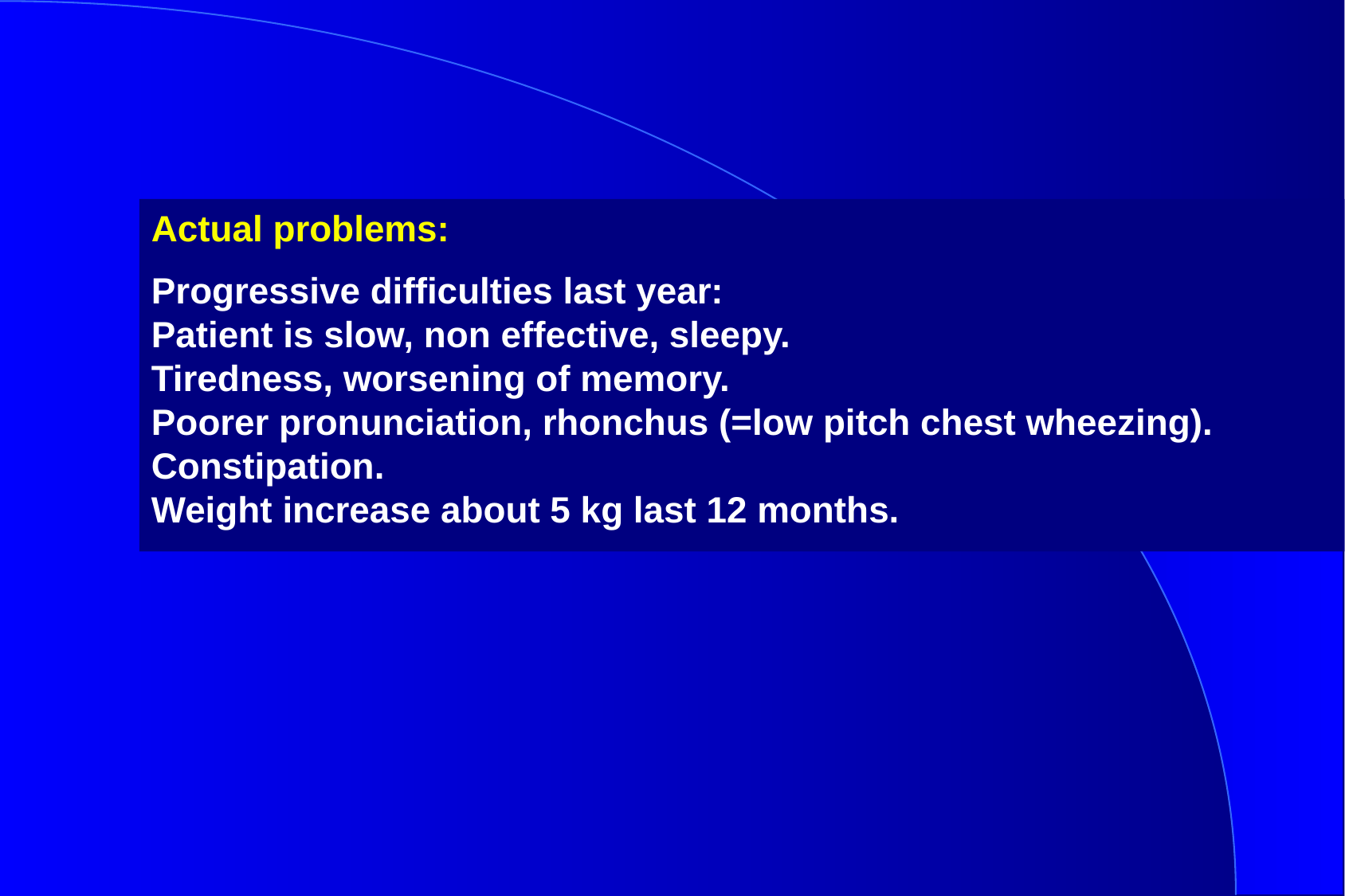

Actual problems:
Progressive difficulties last year:
Patient is slow, non effective, sleepy.
Tiredness, worsening of memory.
Poorer pronunciation, rhonchus (=low pitch chest wheezing).
Constipation.
Weight increase about 5 kg last 12 months.